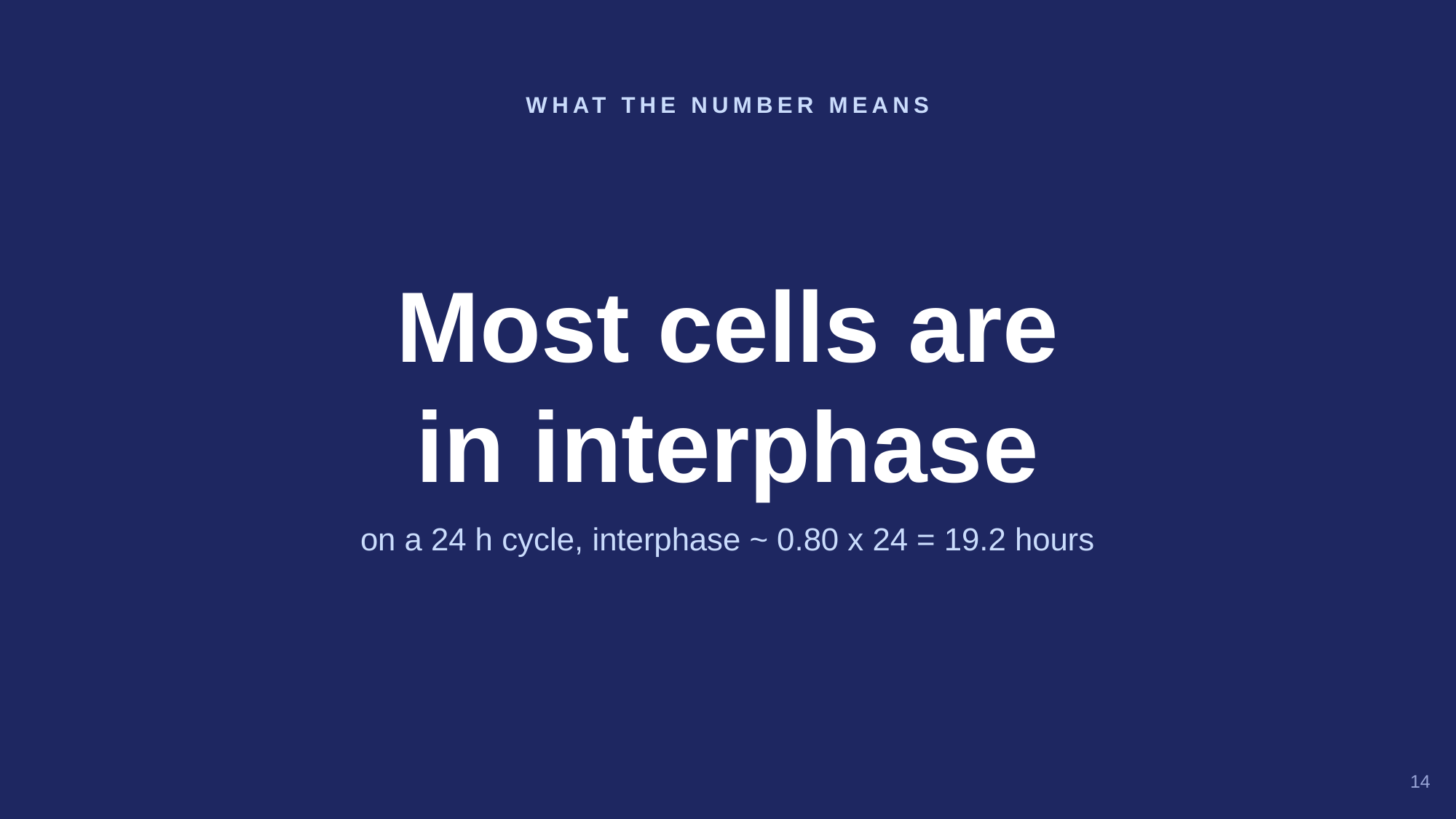

WHAT THE NUMBER MEANS
Most cells are
in interphase
on a 24 h cycle, interphase ~ 0.80 x 24 = 19.2 hours
14